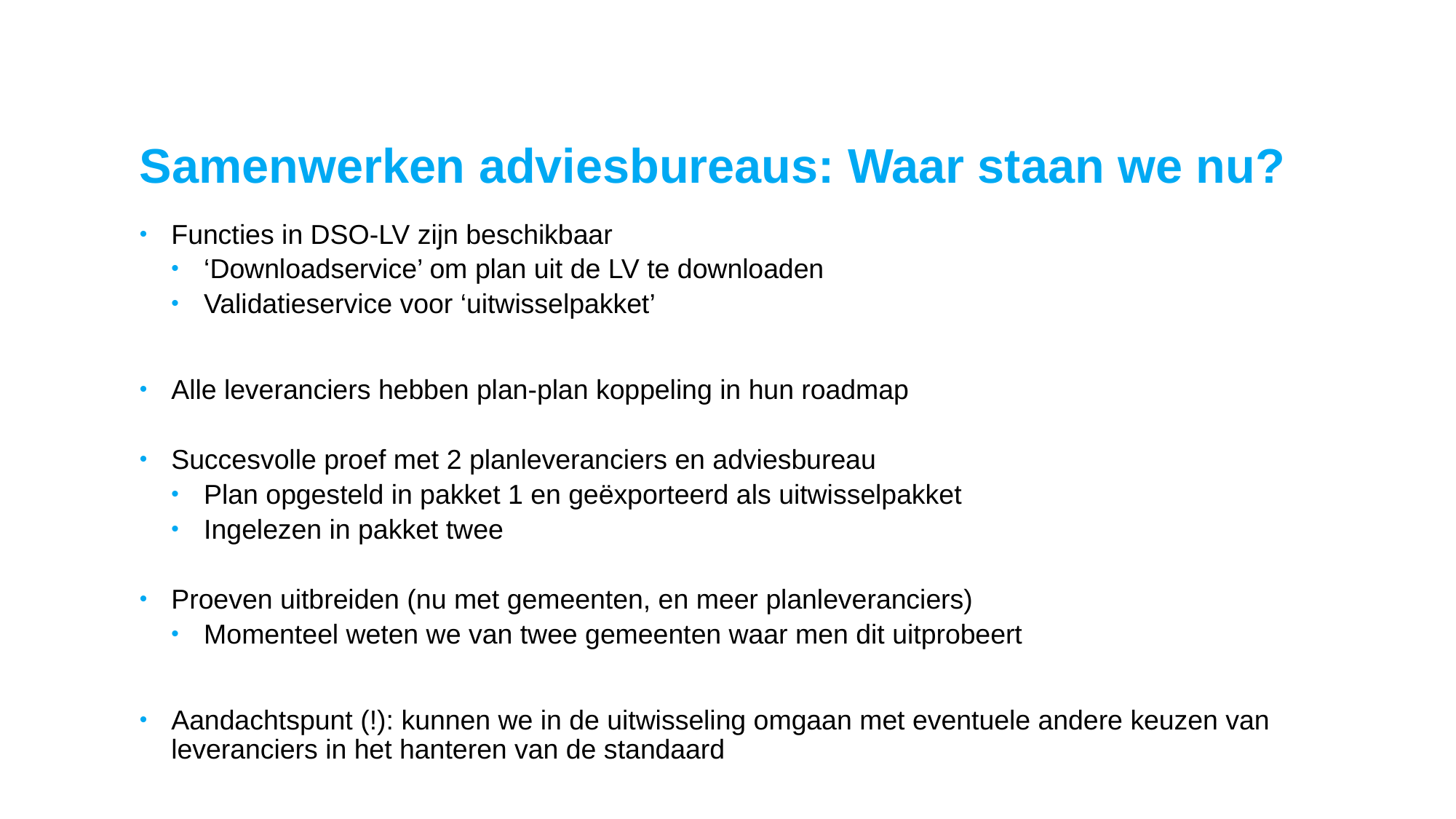

# Samenwerken adviesbureaus: Waar staan we nu?
Functies in DSO-LV zijn beschikbaar
‘Downloadservice’ om plan uit de LV te downloaden
Validatieservice voor ‘uitwisselpakket’

Alle leveranciers hebben plan-plan koppeling in hun roadmap

Succesvolle proef met 2 planleveranciers en adviesbureau
Plan opgesteld in pakket 1 en geëxporteerd als uitwisselpakket
Ingelezen in pakket twee

Proeven uitbreiden (nu met gemeenten, en meer planleveranciers)
Momenteel weten we van twee gemeenten waar men dit uitprobeert

Aandachtspunt (!): kunnen we in de uitwisseling omgaan met eventuele andere keuzen van leveranciers in het hanteren van de standaard